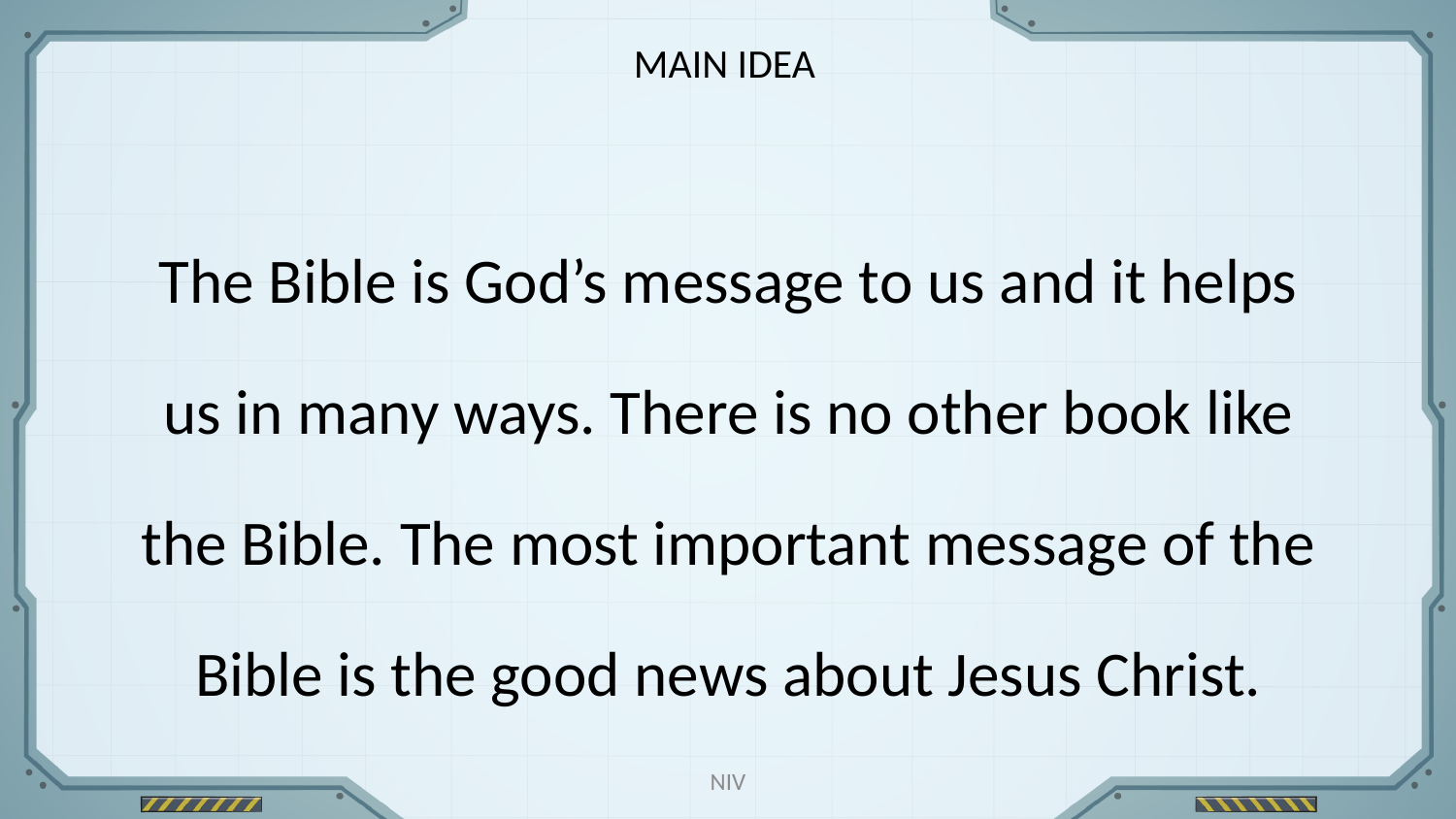

MAIN IDEA
The Bible is God’s message to us and it helps us in many ways. There is no other book like the Bible. The most important message of the Bible is the good news about Jesus Christ.
NIV